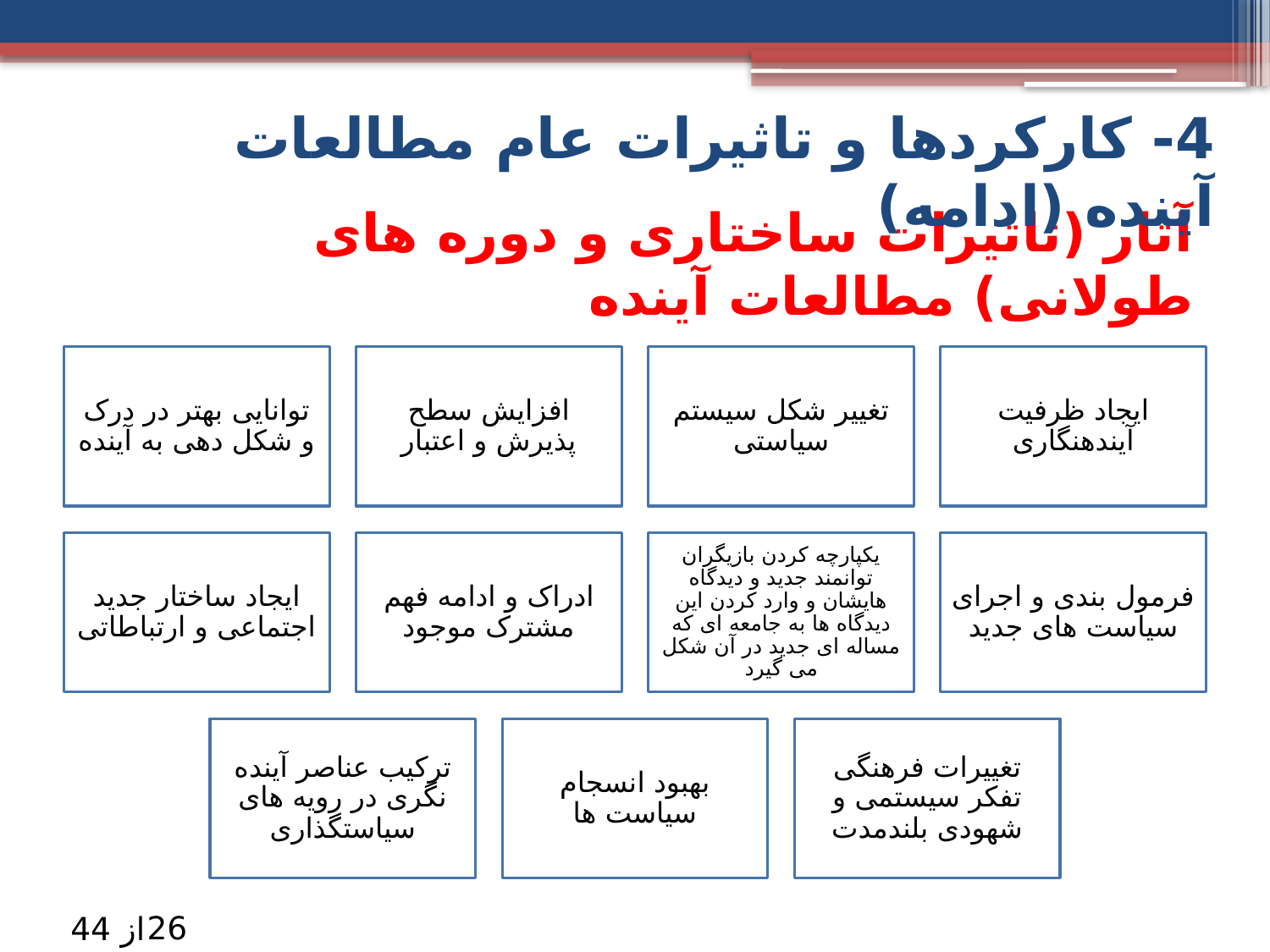

4- کارکردها و تاثیرات عام مطالعات آینده (ادامه)
آثار (تاثیرات ساختاری و دوره های طولانی) مطالعات آینده
توانایی بهتر در درک و شکل دهی به آینده
افزایش سطح پذیرش و اعتبار
تغییر شکل سیستم سیاستی
ایجاد ظرفیت آینده‎نگاری
ایجاد ساختار جدید اجتماعی و ارتباطاتی
ادراک و ادامه فهم مشترک موجود
یکپارچه کردن بازیگران توانمند جدید و دیدگاه هایشان و وارد کردن این دیدگاه ها به جامعه ای که مساله ای جدید در آن شکل می گیرد
فرمول بندی و اجرای سیاست های جدید
ترکیب عناصر آینده نگری در رویه های سیاستگذاری
بهبود انسجام سیاست ها
تغییرات فرهنگی تفکر سیستمی و شهودی بلندمدت
26
از 44